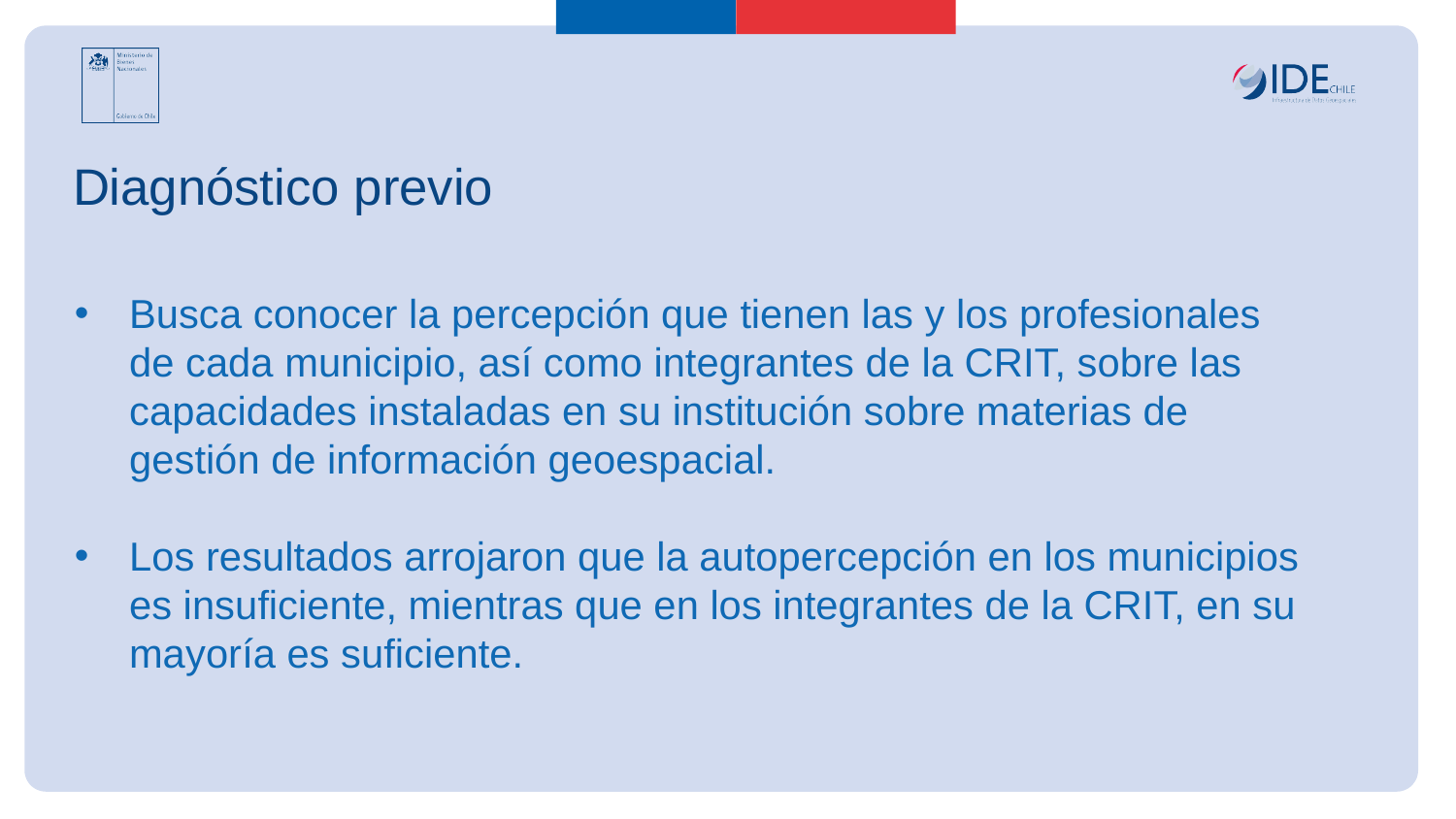

# Diagnóstico previo
Busca conocer la percepción que tienen las y los profesionales de cada municipio, así como integrantes de la CRIT, sobre las capacidades instaladas en su institución sobre materias de gestión de información geoespacial.

Los resultados arrojaron que la autopercepción en los municipios es insuficiente, mientras que en los integrantes de la CRIT, en su mayoría es suficiente.